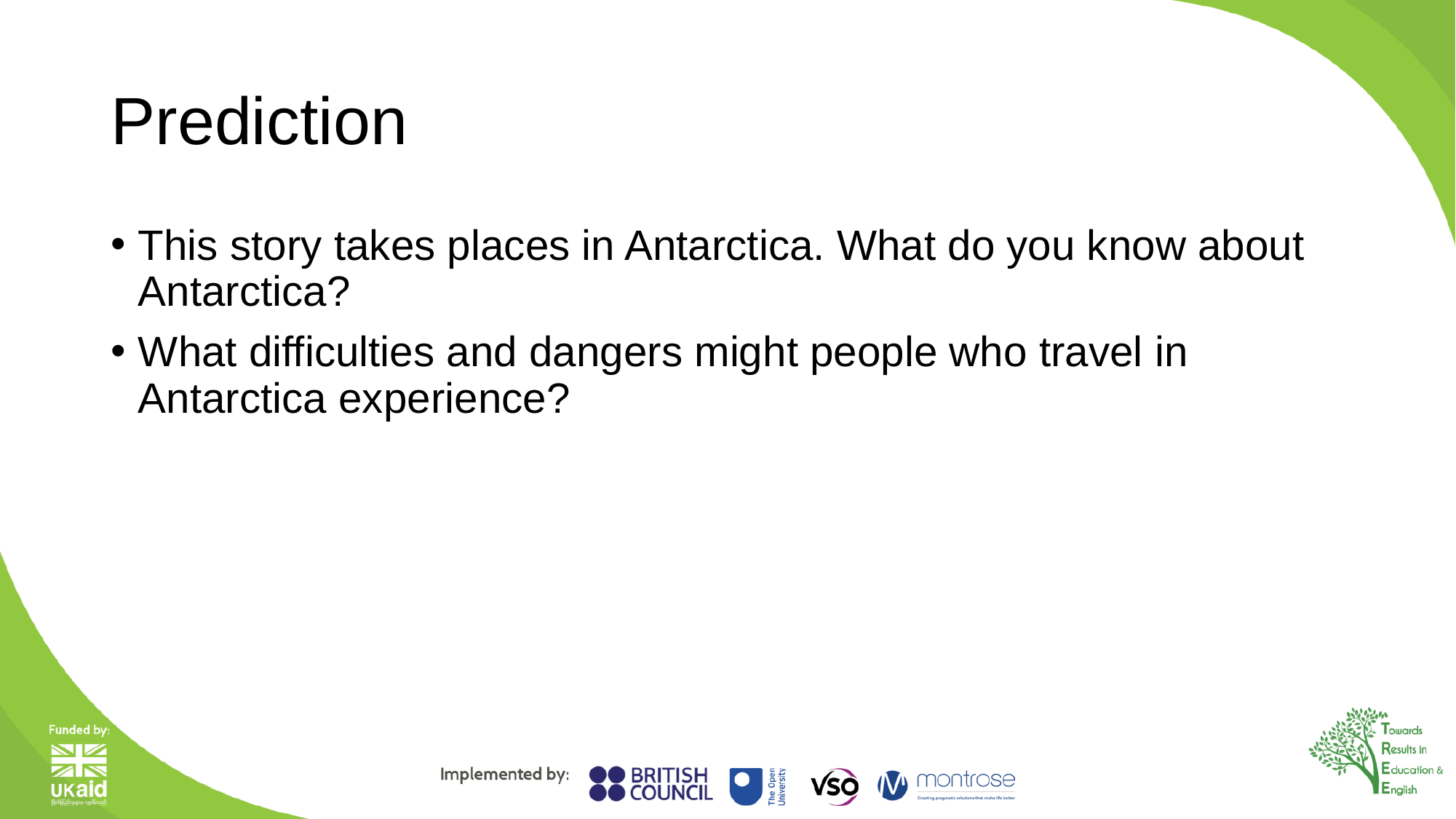

# Prediction
This story takes places in Antarctica. What do you know about Antarctica?
What difficulties and dangers might people who travel in Antarctica experience?